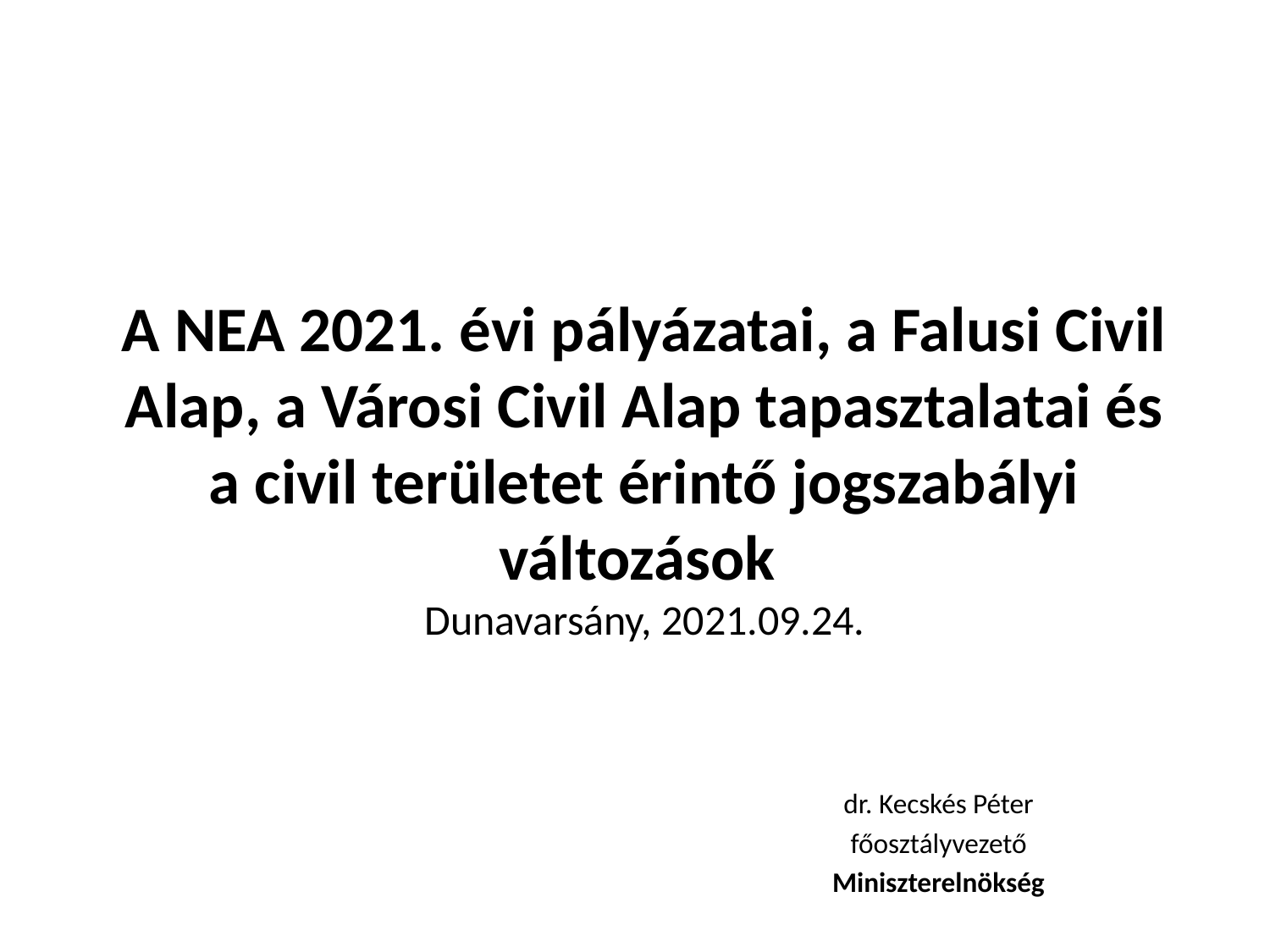

# A NEA 2021. évi pályázatai, a Falusi Civil Alap, a Városi Civil Alap tapasztalatai és a civil területet érintő jogszabályi változások Dunavarsány, 2021.09.24.
dr. Kecskés Péter
főosztályvezető
Miniszterelnökség